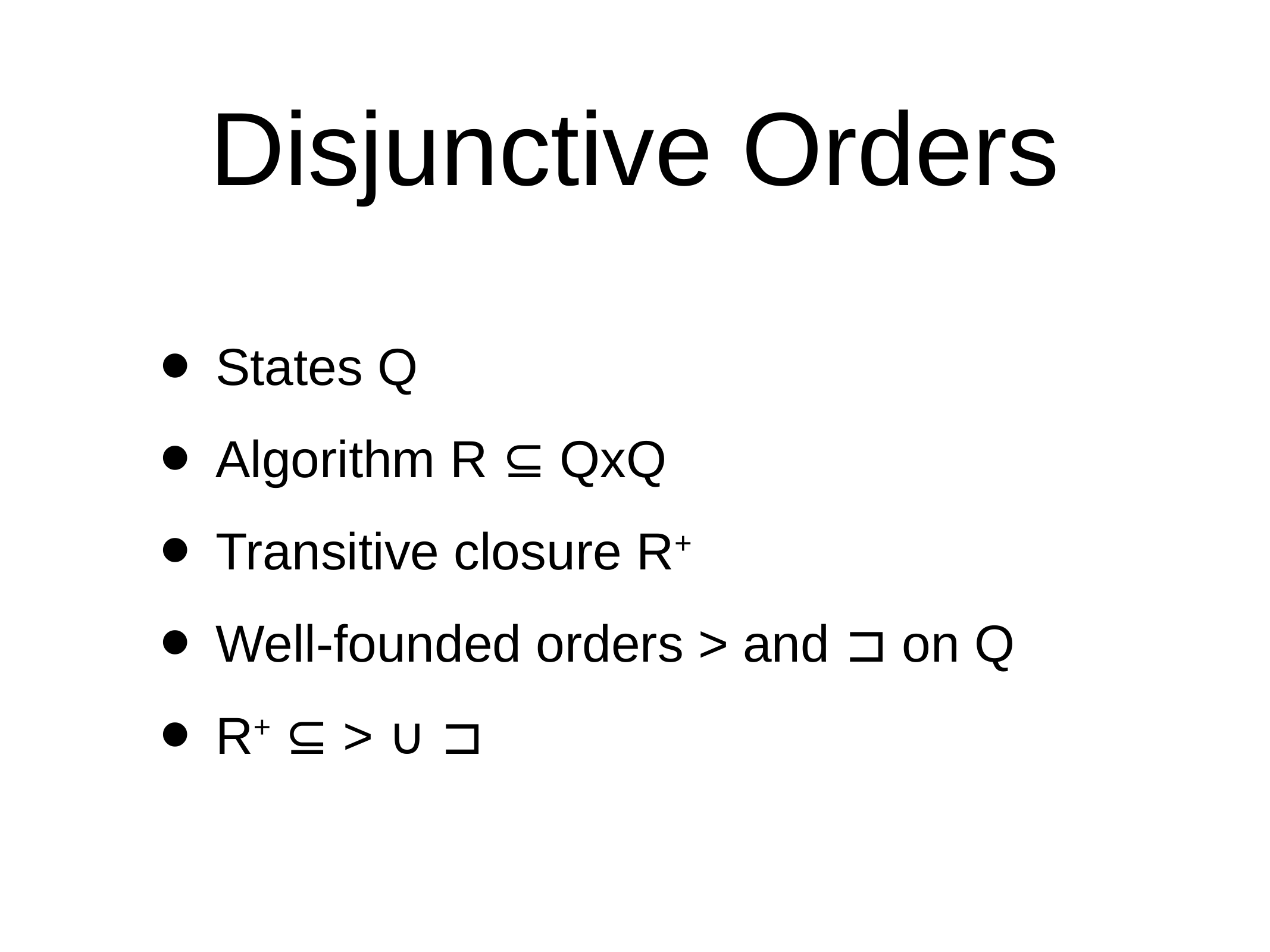

# Disjunctive Orders
States Q
Algorithm R ⊆ QxQ
Transitive closure R+
Well-founded orders > and ⊐ on Q
R+ ⊆ > ∪ ⊐